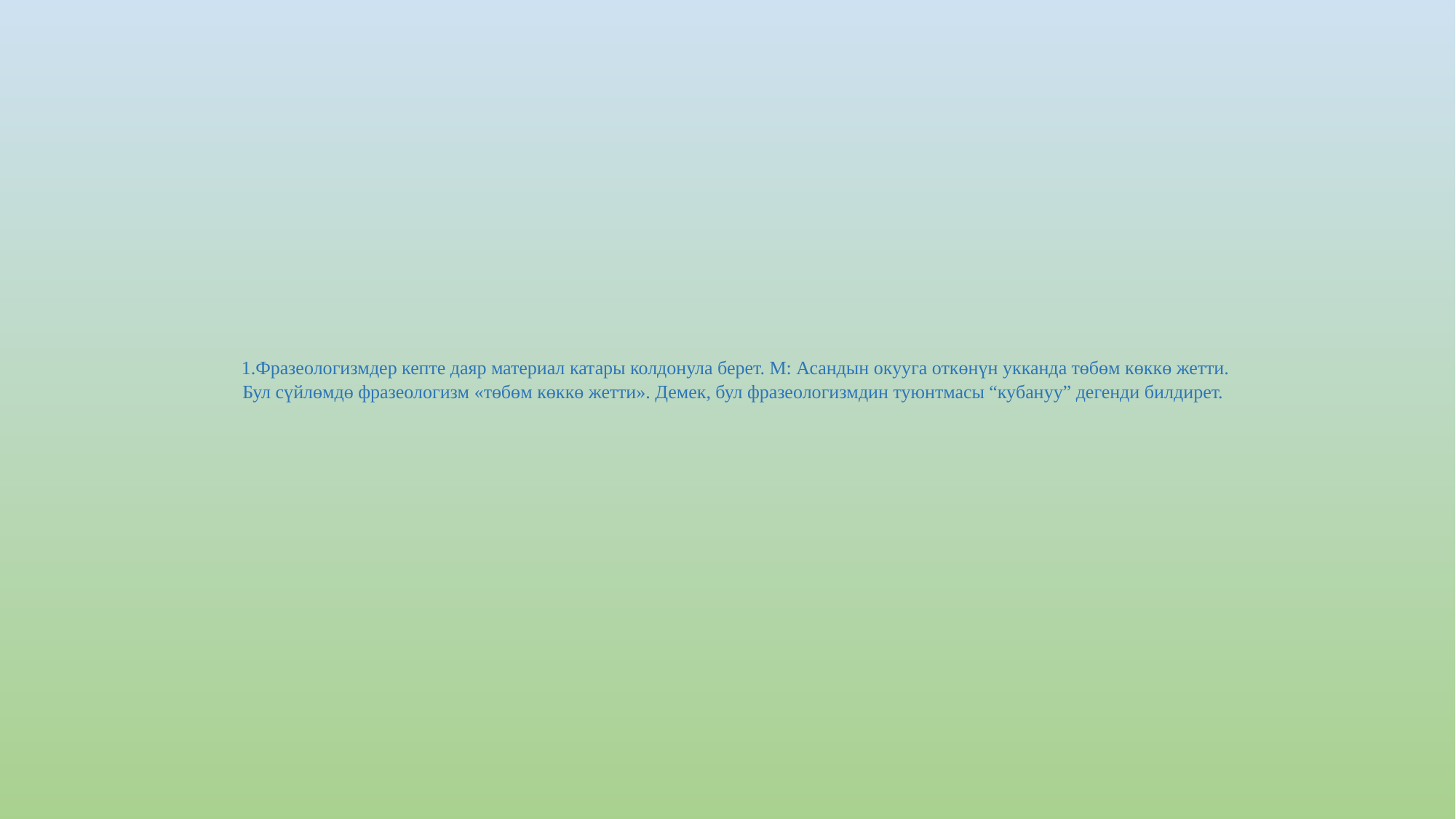

# 1.Фразеологизмдер кепте даяр материал катары колдонула берет. М: Асандын окууга откөнүн укканда төбөм көккө жетти. Бул сүйлөмдө фразеологизм «төбөм көккө жетти». Демек, бул фразеологизмдин туюнтмасы “кубануу” дегенди билдирет.